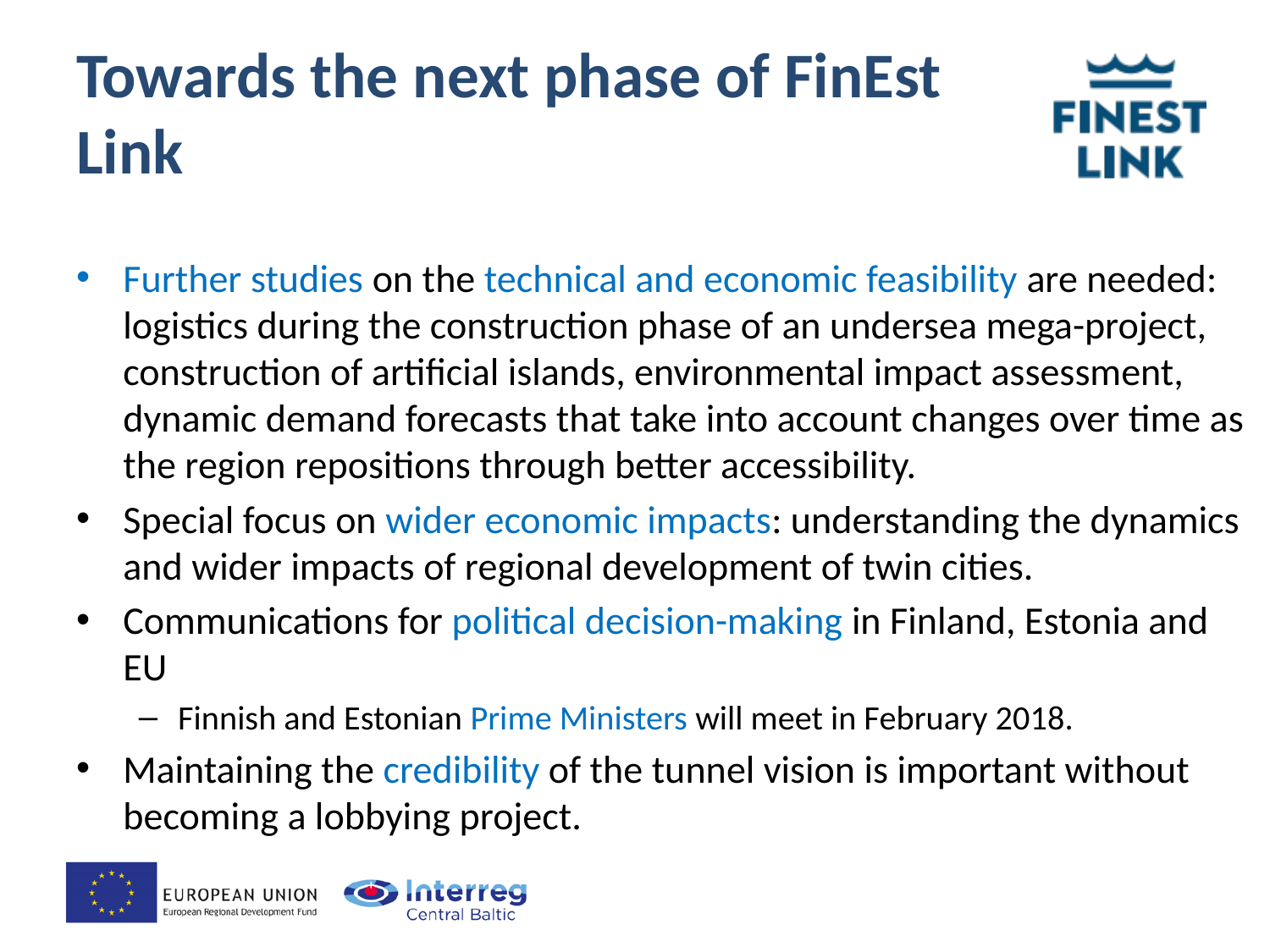

# Towards the next phase of FinEst Link
Further studies on the technical and economic feasibility are needed: logistics during the construction phase of an undersea mega-project, construction of artificial islands, environmental impact assessment, dynamic demand forecasts that take into account changes over time as the region repositions through better accessibility.
Special focus on wider economic impacts: understanding the dynamics and wider impacts of regional development of twin cities.
Communications for political decision-making in Finland, Estonia and EU
Finnish and Estonian Prime Ministers will meet in February 2018.
Maintaining the credibility of the tunnel vision is important without becoming a lobbying project.